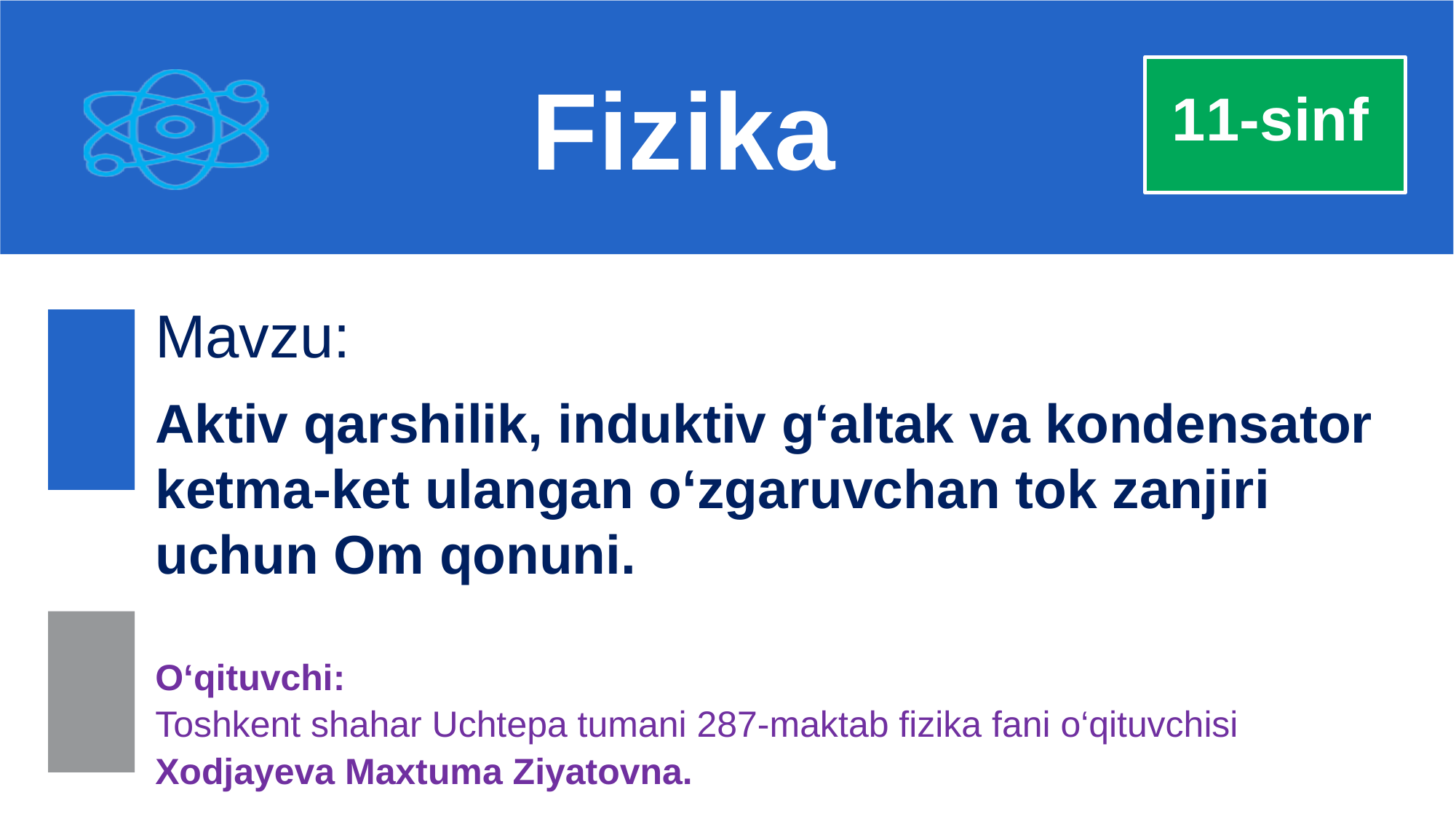

Fizika

11-sinf
Mavzu:
Aktiv qarshilik, induktiv g‘altak va kondensator ketma-ket ulangan o‘zgaruvchan tok zanjiri uchun Om qonuni.

O‘qituvchi:
Toshkent shahar Uchtepa tumani 287-maktab fizika fani o‘qituvchisi
Xodjayeva Maxtuma Ziyatovna.